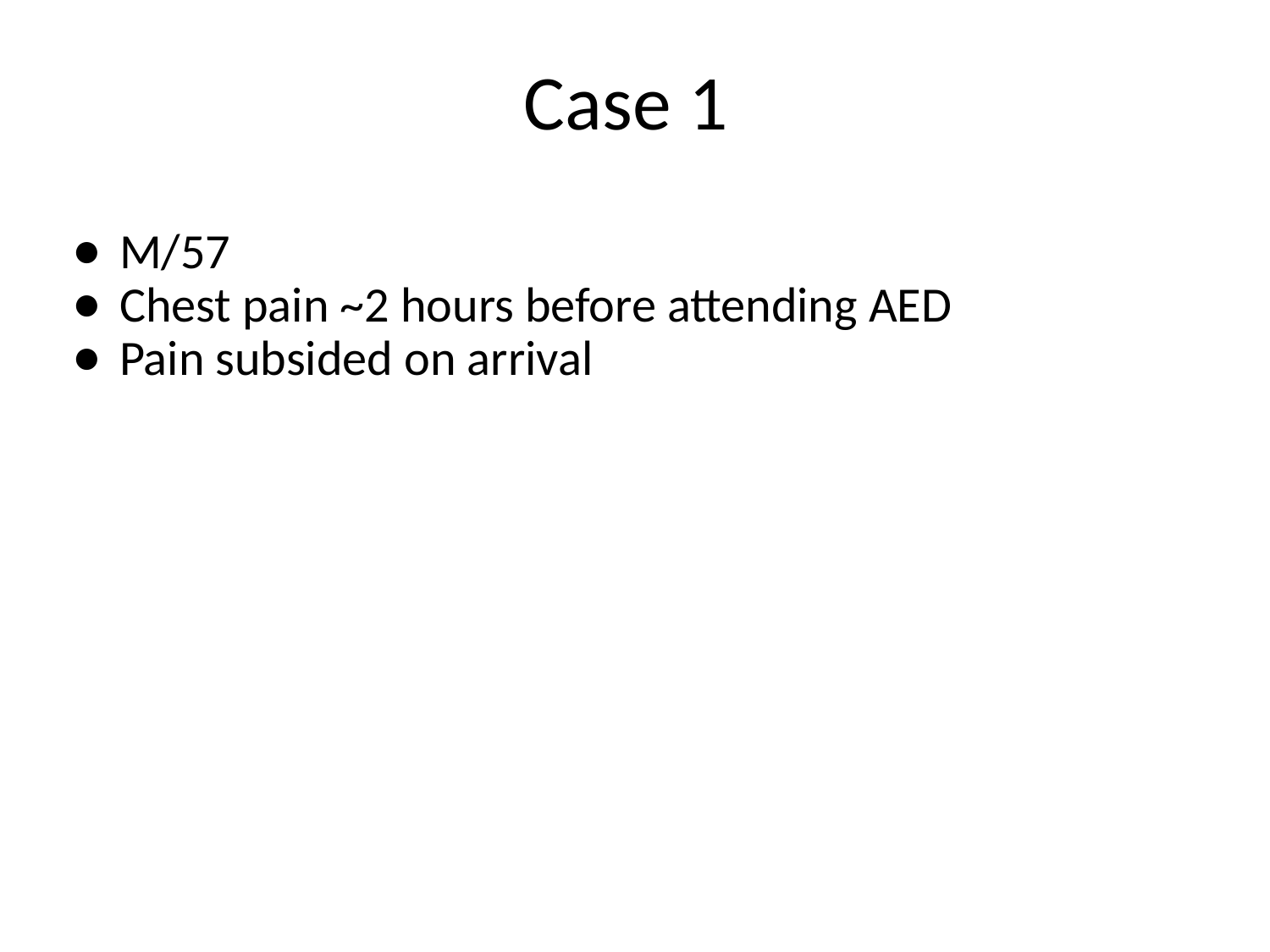

# Case 1
M/57
Chest pain ~2 hours before attending AED
Pain subsided on arrival